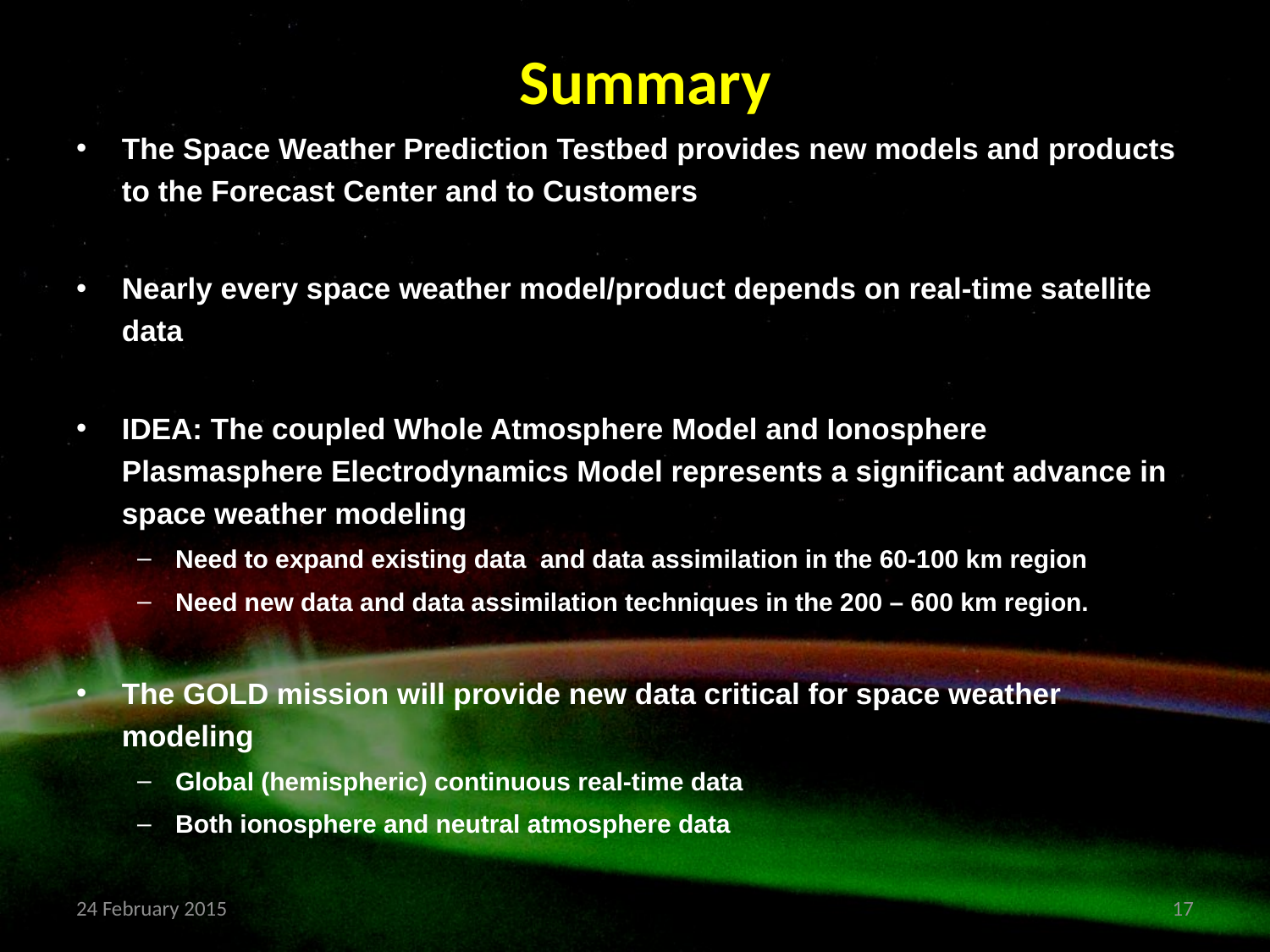

# Summary
The Space Weather Prediction Testbed provides new models and products to the Forecast Center and to Customers

Nearly every space weather model/product depends on real-time satellite data

IDEA: The coupled Whole Atmosphere Model and Ionosphere Plasmasphere Electrodynamics Model represents a significant advance in space weather modeling
Need to expand existing data  and data assimilation in the 60-100 km region
Need new data and data assimilation techniques in the 200 – 600 km region.

The GOLD mission will provide new data critical for space weather modeling
Global (hemispheric) continuous real-time data
Both ionosphere and neutral atmosphere data

24 February 2015
17